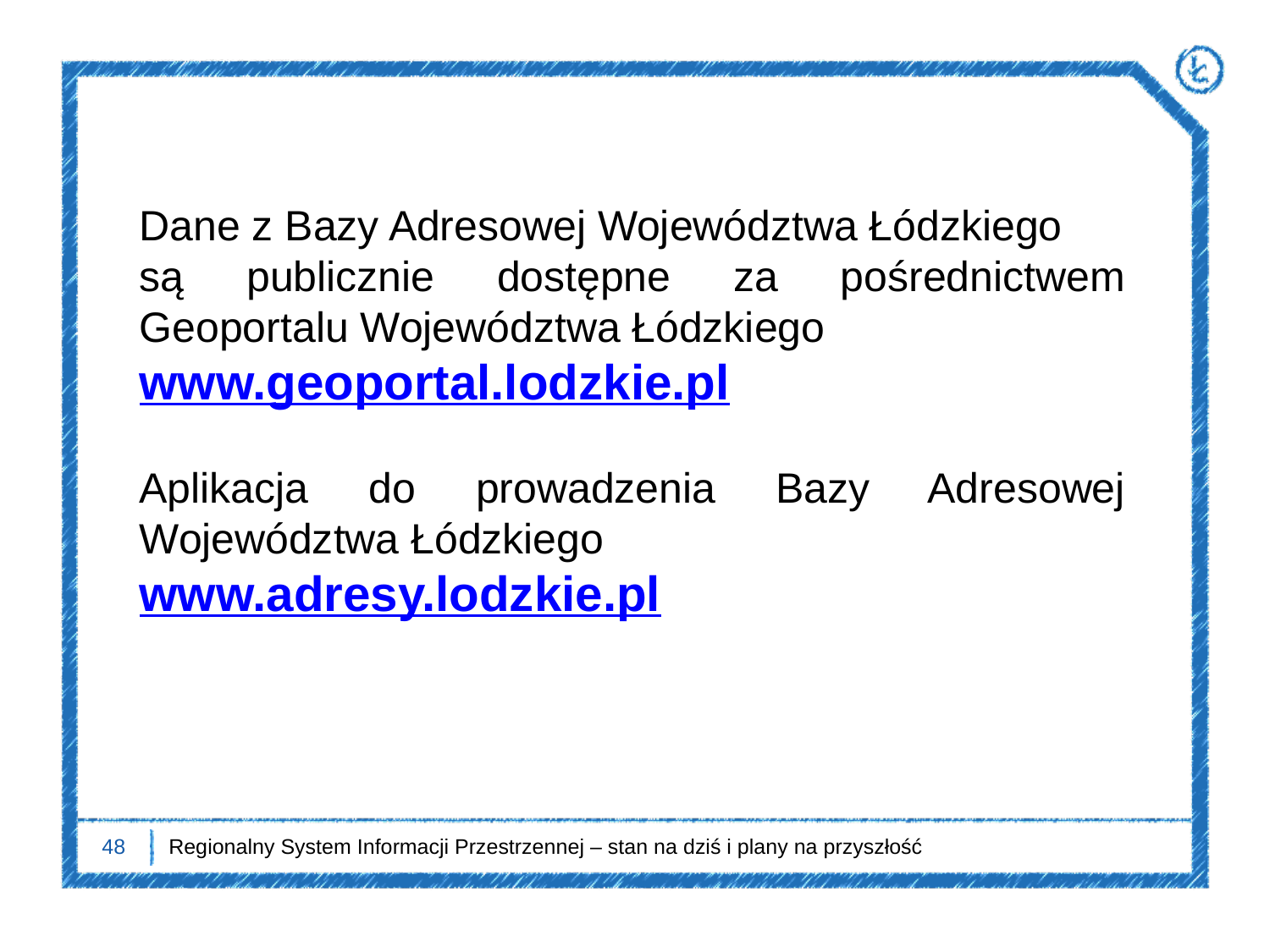

Dane z Bazy Adresowej Województwa Łódzkiego
	są publicznie dostępne za pośrednictwem Geoportalu Województwa Łódzkiego
    www.geoportal.lodzkie.pl

	Aplikacja do prowadzenia Bazy Adresowej Województwa Łódzkiego
	www.adresy.lodzkie.pl

48
Regionalny System Informacji Przestrzennej – stan na dziś i plany na przyszłość